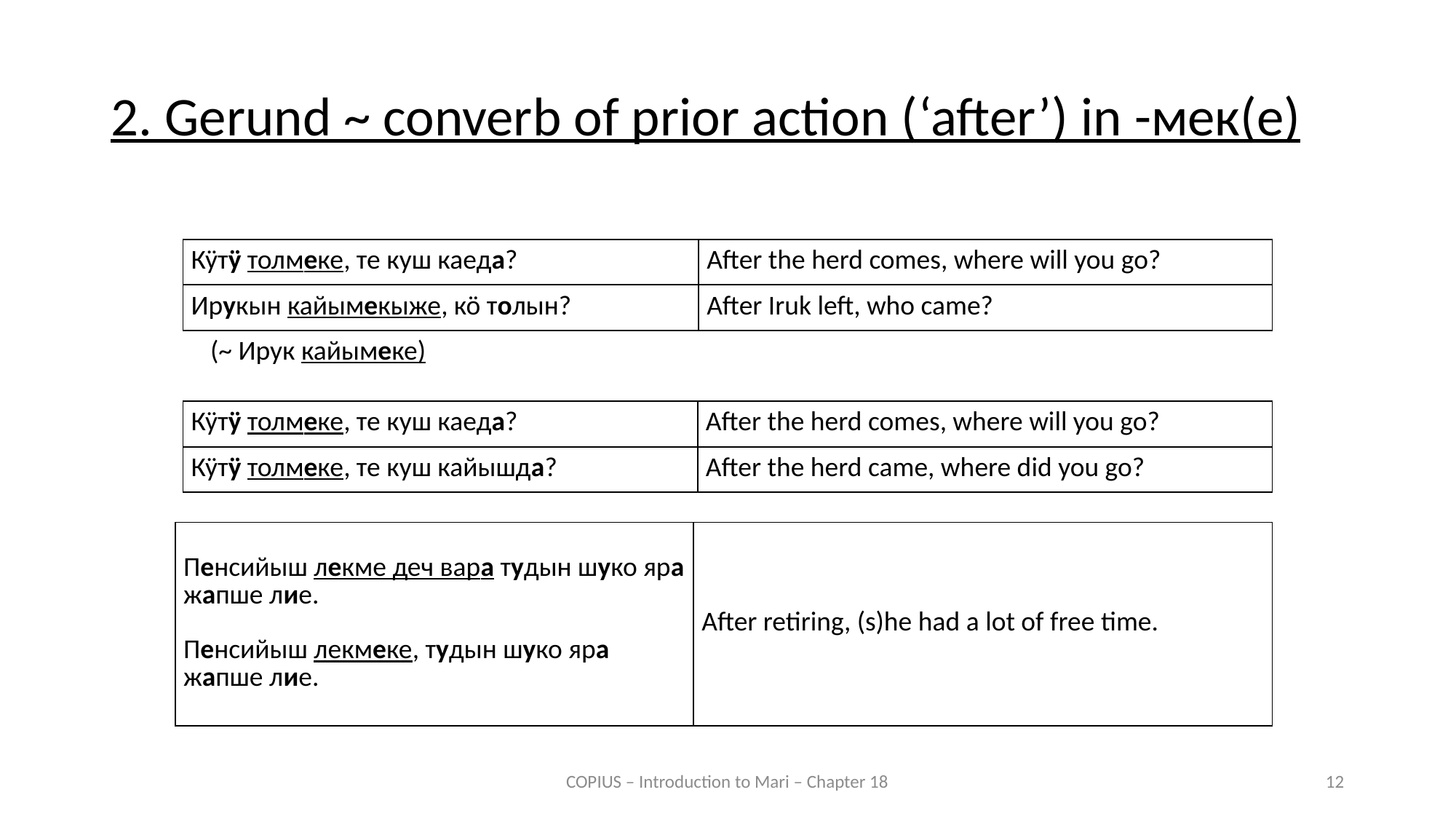

2. Gerund ~ converb of prior action (‘after’) in -мек(е)
| Кӱтӱ толмеке, те куш каеда? | After the herd comes, where will you go? |
| --- | --- |
| Ирукын кайымекыже, кӧ толын? | After Iruk left, who came? |
(~ Ирук кайымеке)
| Кӱтӱ толмеке, те куш каеда? | After the herd comes, where will you go? |
| --- | --- |
| Кӱтӱ толмеке, те куш кайышда? | After the herd came, where did you go? |
| Пенсийыш лекме деч вара тудын шуко яра жапше лие. Пенсийыш лекмеке, тудын шуко яра жапше лие. | After retiring, (s)he had a lot of free time. |
| --- | --- |
COPIUS – Introduction to Mari – Chapter 18
12